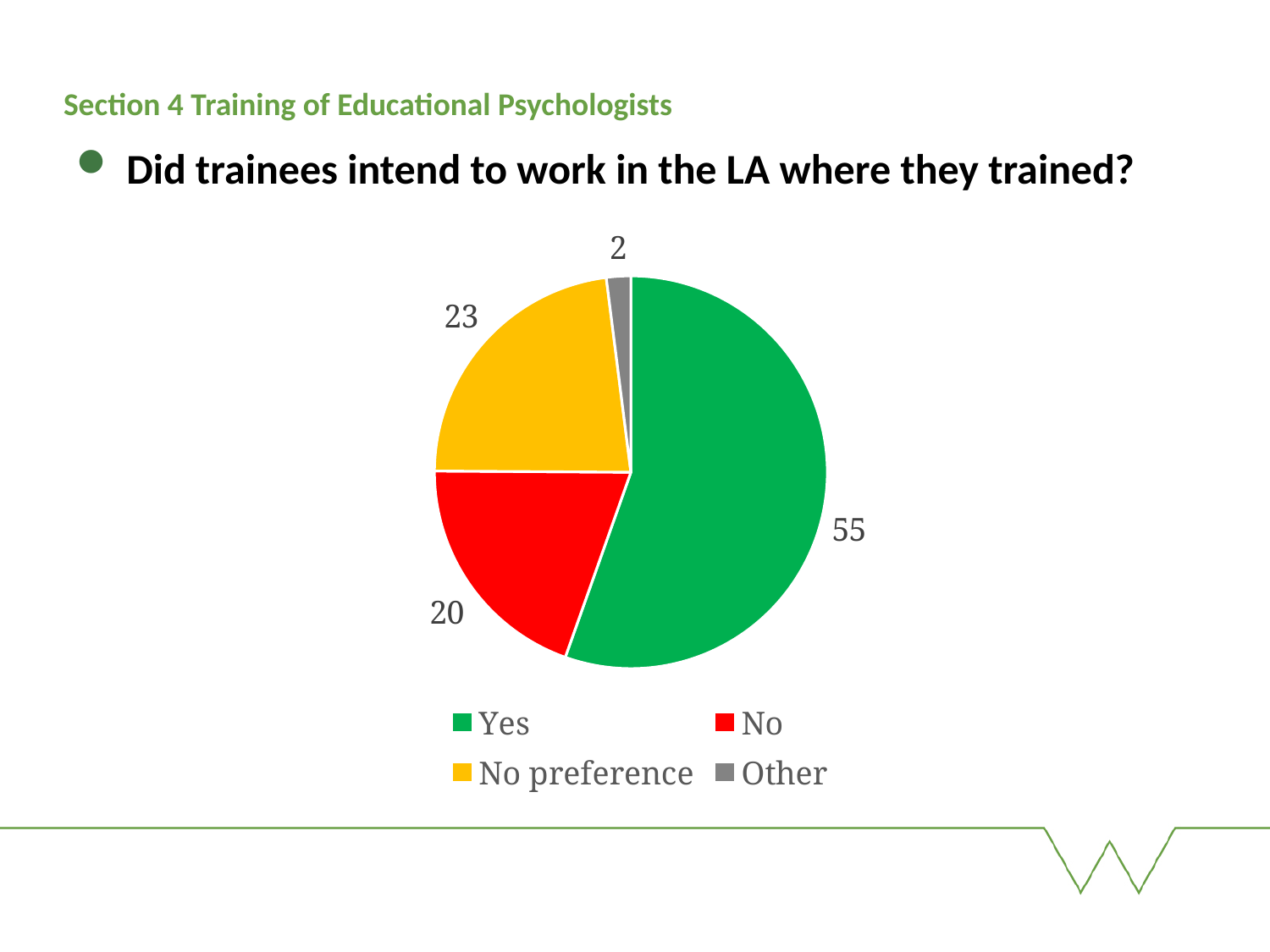

# Section 4 Training of Educational Psychologists
Did trainees intend to work in the LA where they trained?

### Chart

| Category |  |
|---|---|
| Yes | 55.42168674698795 |
| No | 19.67871485943775 |
| No preference | 22.89156626506024 |
| Other | 2.0080321285140563 |